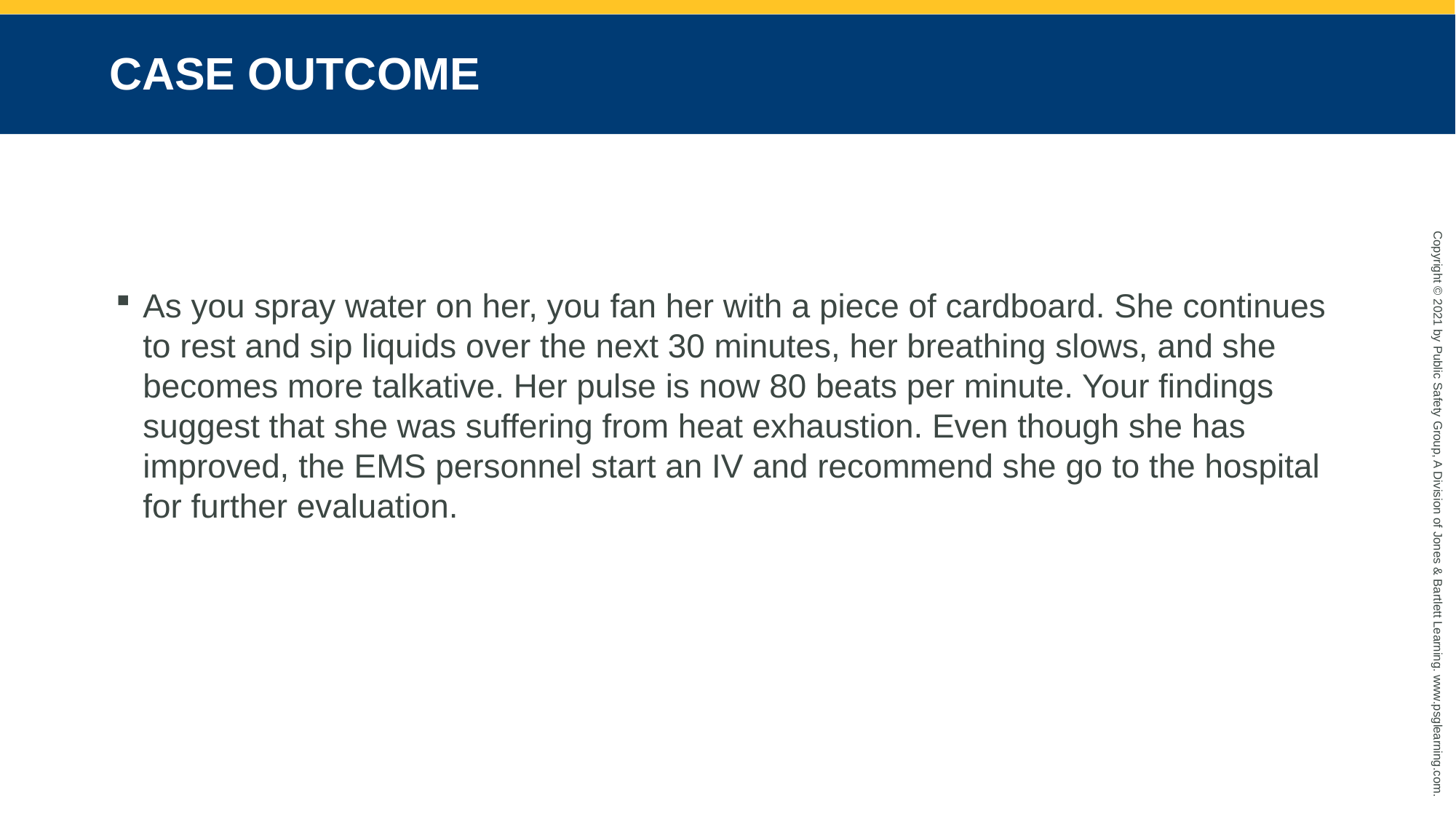

# CASE OUTCOME
As you spray water on her, you fan her with a piece of cardboard. She continues to rest and sip liquids over the next 30 minutes, her breathing slows, and she becomes more talkative. Her pulse is now 80 beats per minute. Your findings suggest that she was suffering from heat exhaustion. Even though she has improved, the EMS personnel start an IV and recommend she go to the hospital for further evaluation.